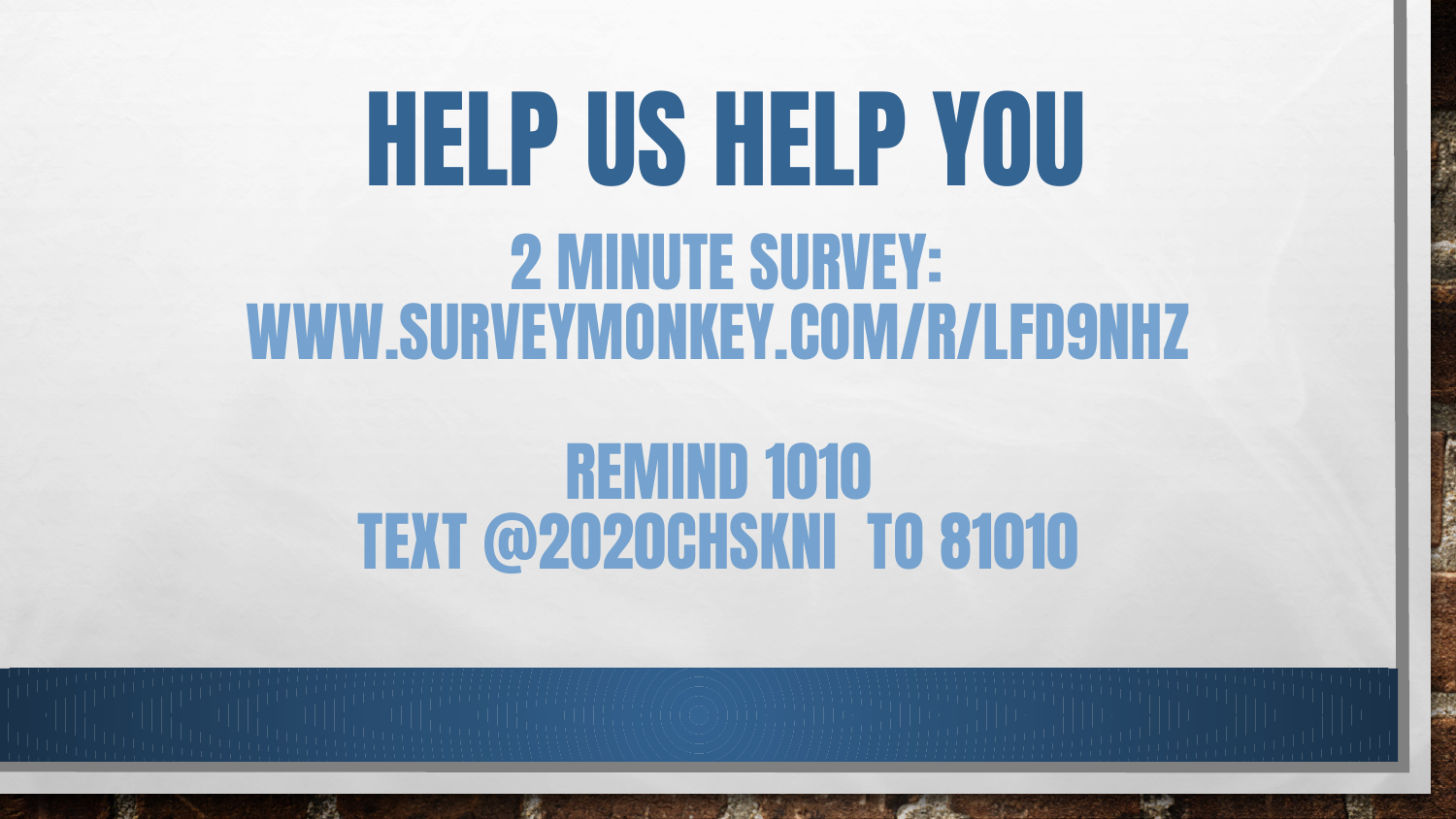

Help Us help you
# 2 minute survey: www.surveymonkey.com/r/LFD9NHZ Remind 1010 TEXT @2020chskni  to 81010